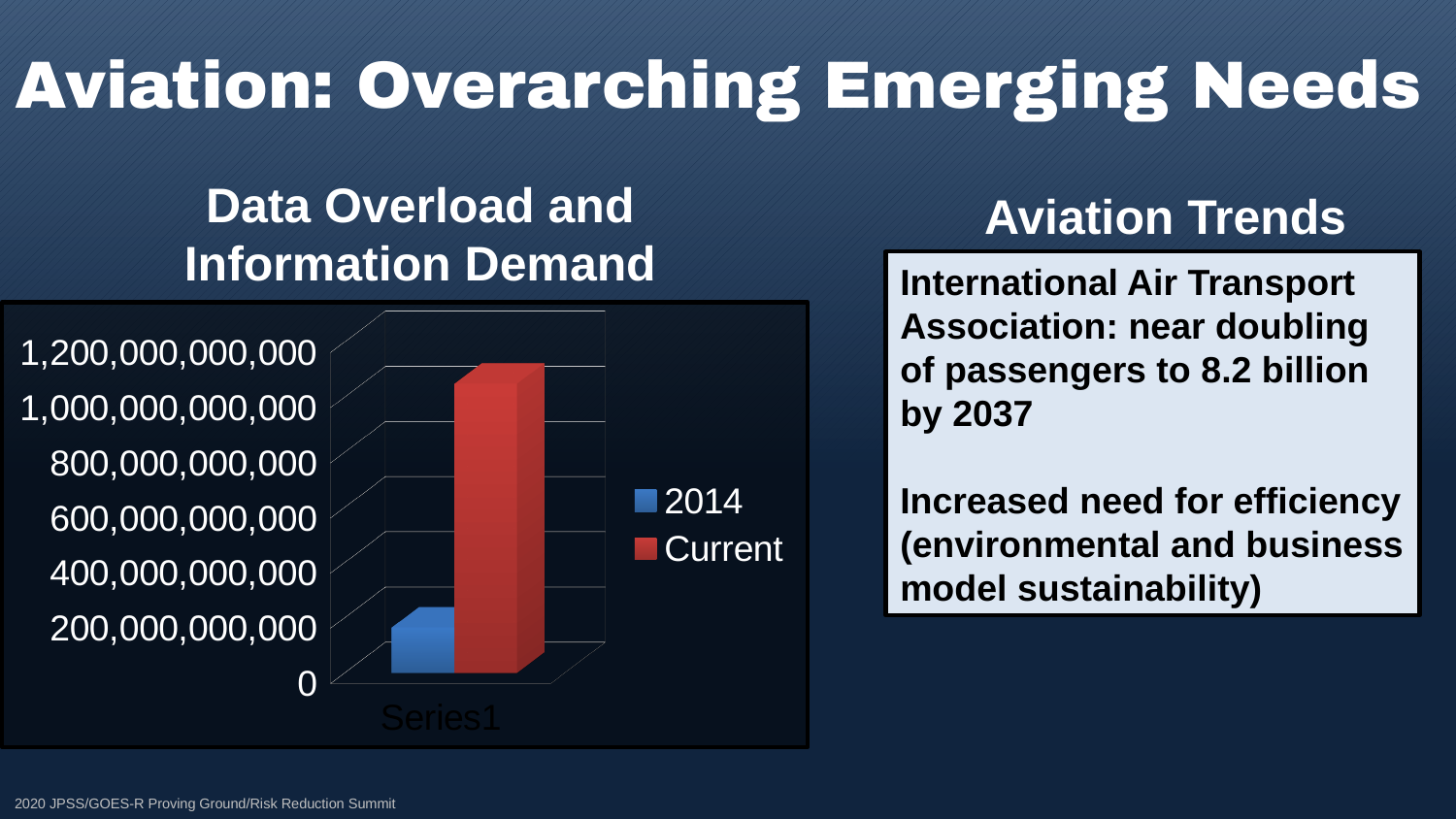

# Aviation: Overarching Emerging Needs
Data Overload and Information Demand
 Aviation Trends
International Air Transport Association: near doubling of passengers to 8.2 billion by 2037

Increased need for efficiency (environmental and business model sustainability)

[unsupported chart]

2020 JPSS/GOES-R Proving Ground/Risk Reduction Summit